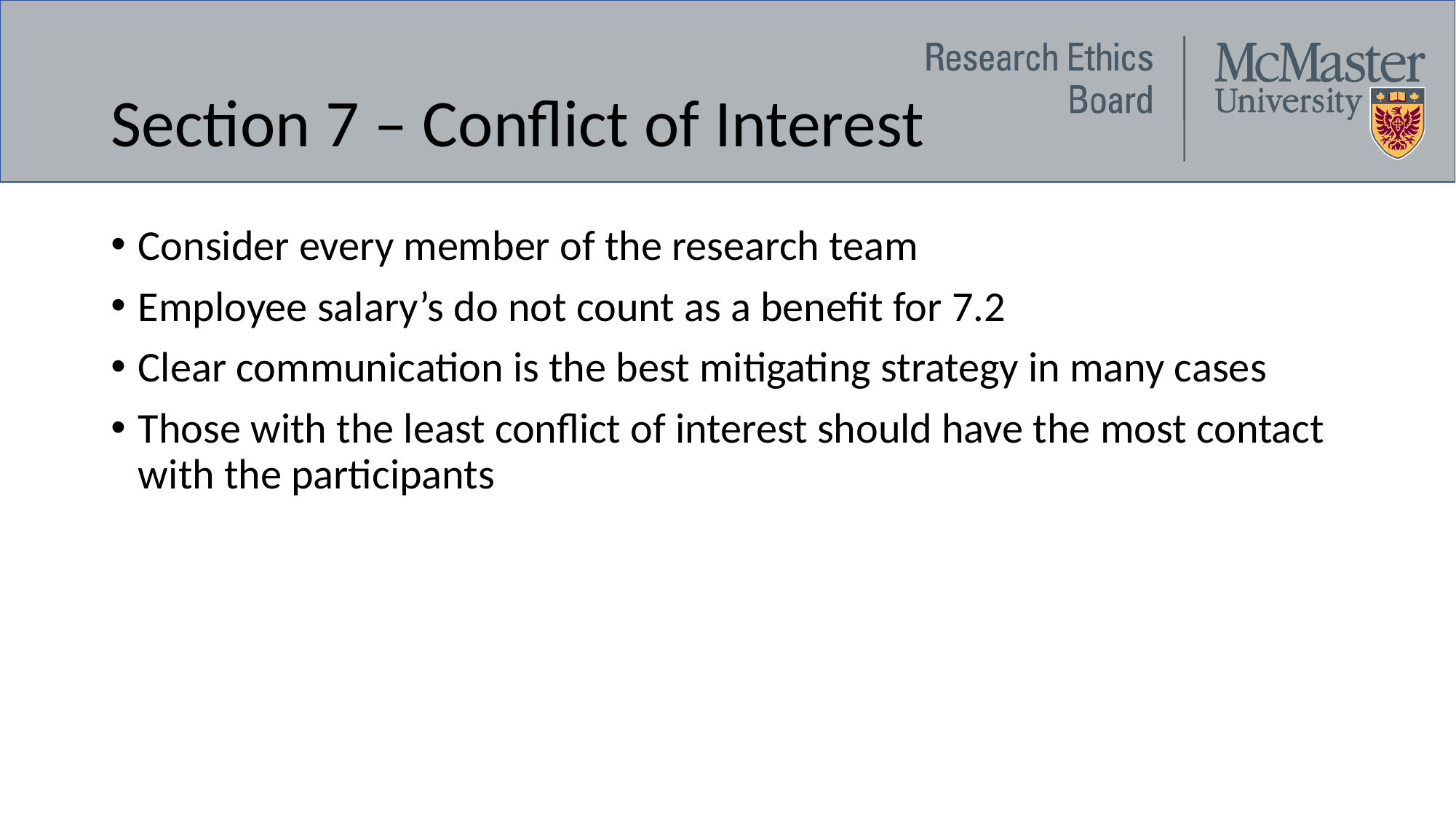

# Section 7 – Conflict of Interest
Consider every member of the research team
Employee salary’s do not count as a benefit for 7.2
Clear communication is the best mitigating strategy in many cases
Those with the least conflict of interest should have the most contact with the participants